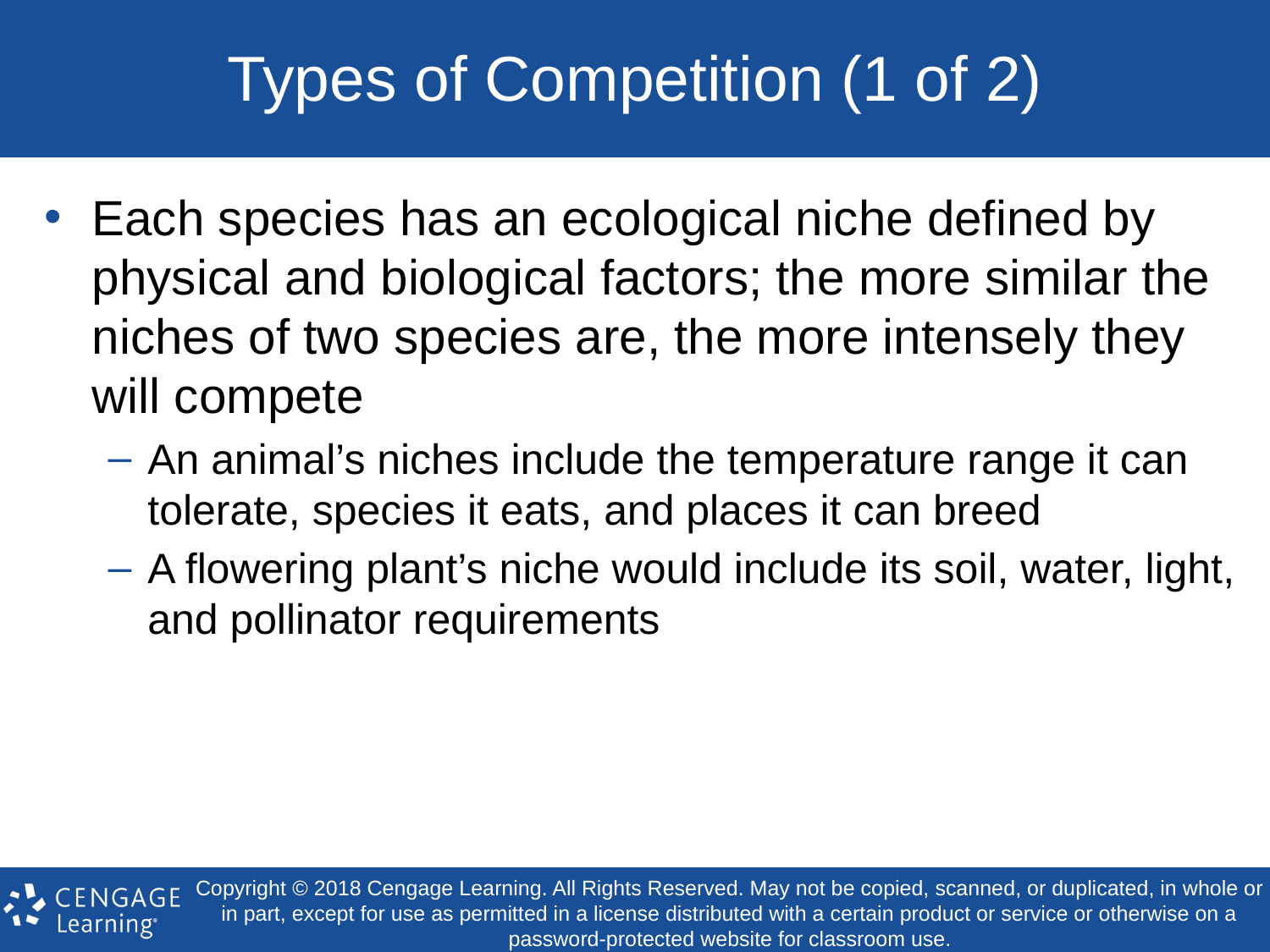

# Types of Competition (1 of 2)
Each species has an ecological niche defined by physical and biological factors; the more similar the niches of two species are, the more intensely they will compete
An animal’s niches include the temperature range it can tolerate, species it eats, and places it can breed
A flowering plant’s niche would include its soil, water, light, and pollinator requirements